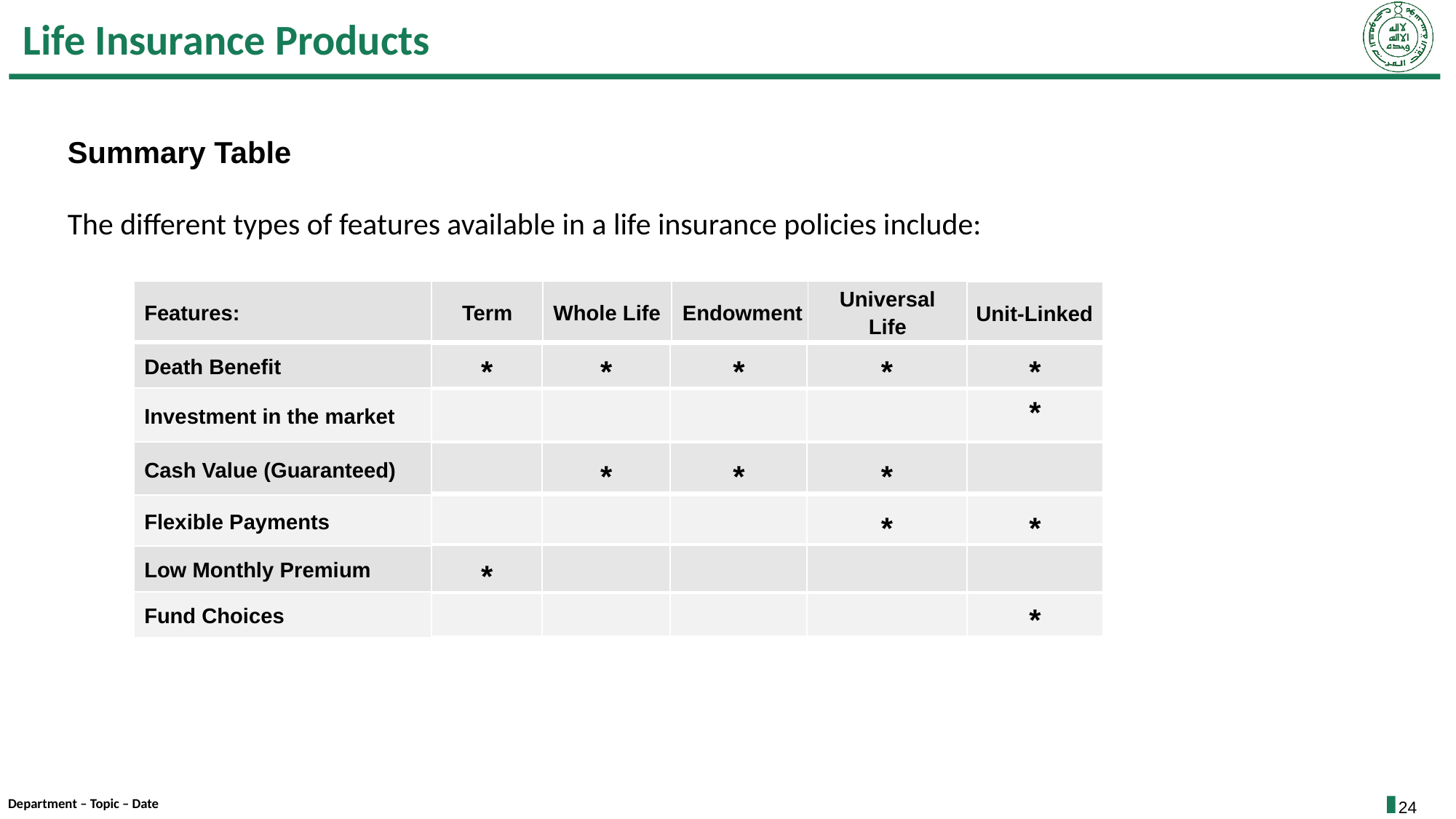

# Life Insurance Products
Summary Table
The different types of features available in a life insurance policies include:

| Features: |
| --- |
| Death Benefit |
| Investment in the market |
| Cash Value (Guaranteed) |
| Flexible Payments |
| Low Monthly Premium |
| Fund Choices |
| Term |
| --- |
| Endowment |
| --- |
| Whole Life |
| --- |
| Universal Life |
| --- |
| Unit-Linked |
| --- |
| \* | \* | \* | \* | \* |
| --- | --- | --- | --- | --- |
|  |  |  |  | \* |
| --- | --- | --- | --- | --- |
|  | \* | \* | \* |  |
| --- | --- | --- | --- | --- |
|  |  |  | \* | \* |
| --- | --- | --- | --- | --- |
| \* |  |  |  |  |
| --- | --- | --- | --- | --- |
|  |  |  |  | \* |
| --- | --- | --- | --- | --- |